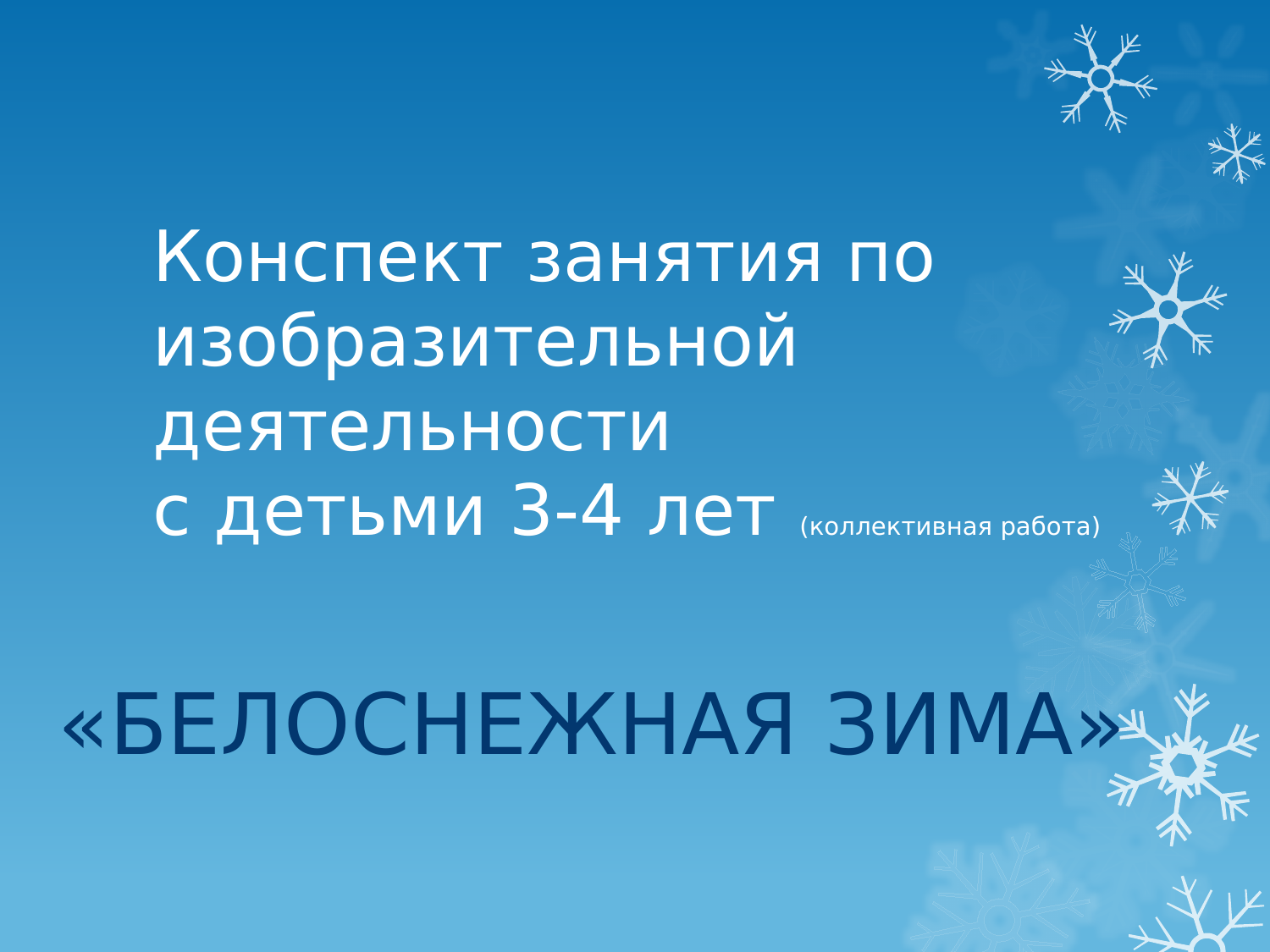

# Конспект занятия по изобразительной деятельности с детьми 3-4 лет (коллективная работа)
«БЕЛОСНЕЖНАЯ ЗИМА»